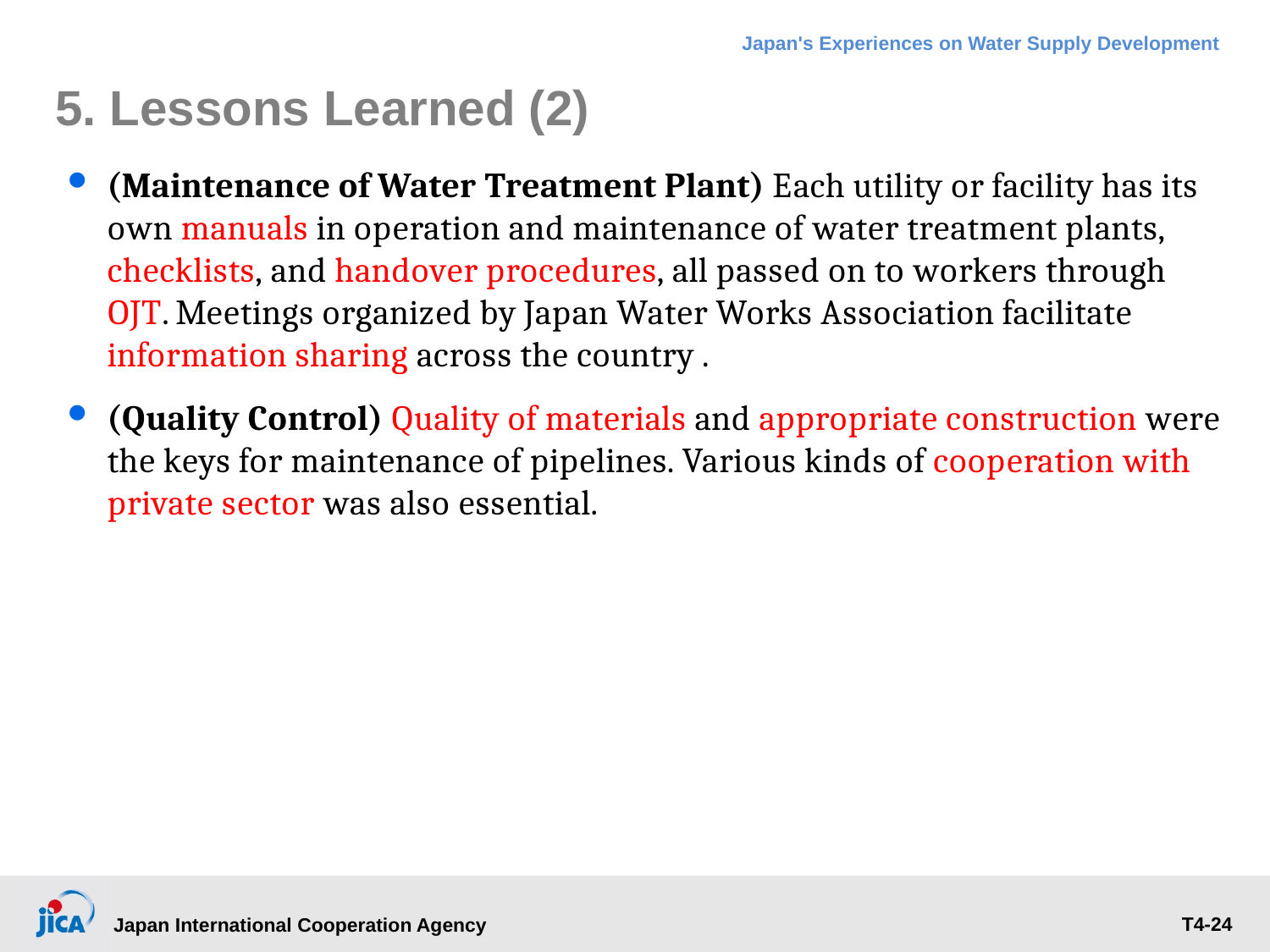

5. Lessons Learned (2)
(Maintenance of Water Treatment Plant) Each utility or facility has its own manuals in operation and maintenance of water treatment plants, checklists, and handover procedures, all passed on to workers through OJT. Meetings organized by Japan Water Works Association facilitate information sharing across the country .
(Quality Control) Quality of materials and appropriate construction were the keys for maintenance of pipelines. Various kinds of cooperation with private sector was also essential.